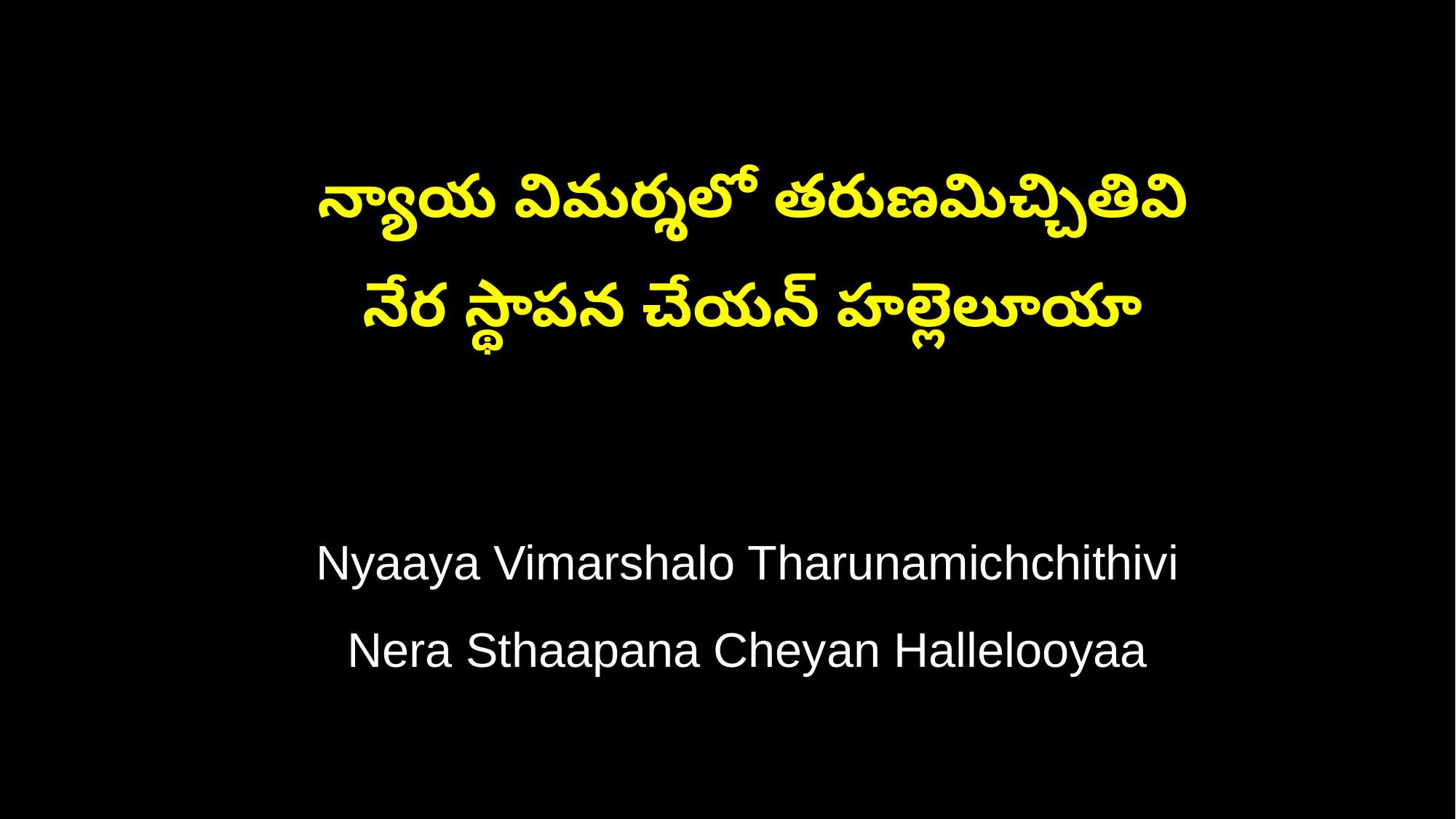

న్యాయ విమర్శలో తరుణమిచ్చితివి
   నేర స్థాపన చేయన్ హల్లెలూయా
   Nyaaya Vimarshalo Tharunamichchithivi
   Nera Sthaapana Cheyan Hallelooyaa